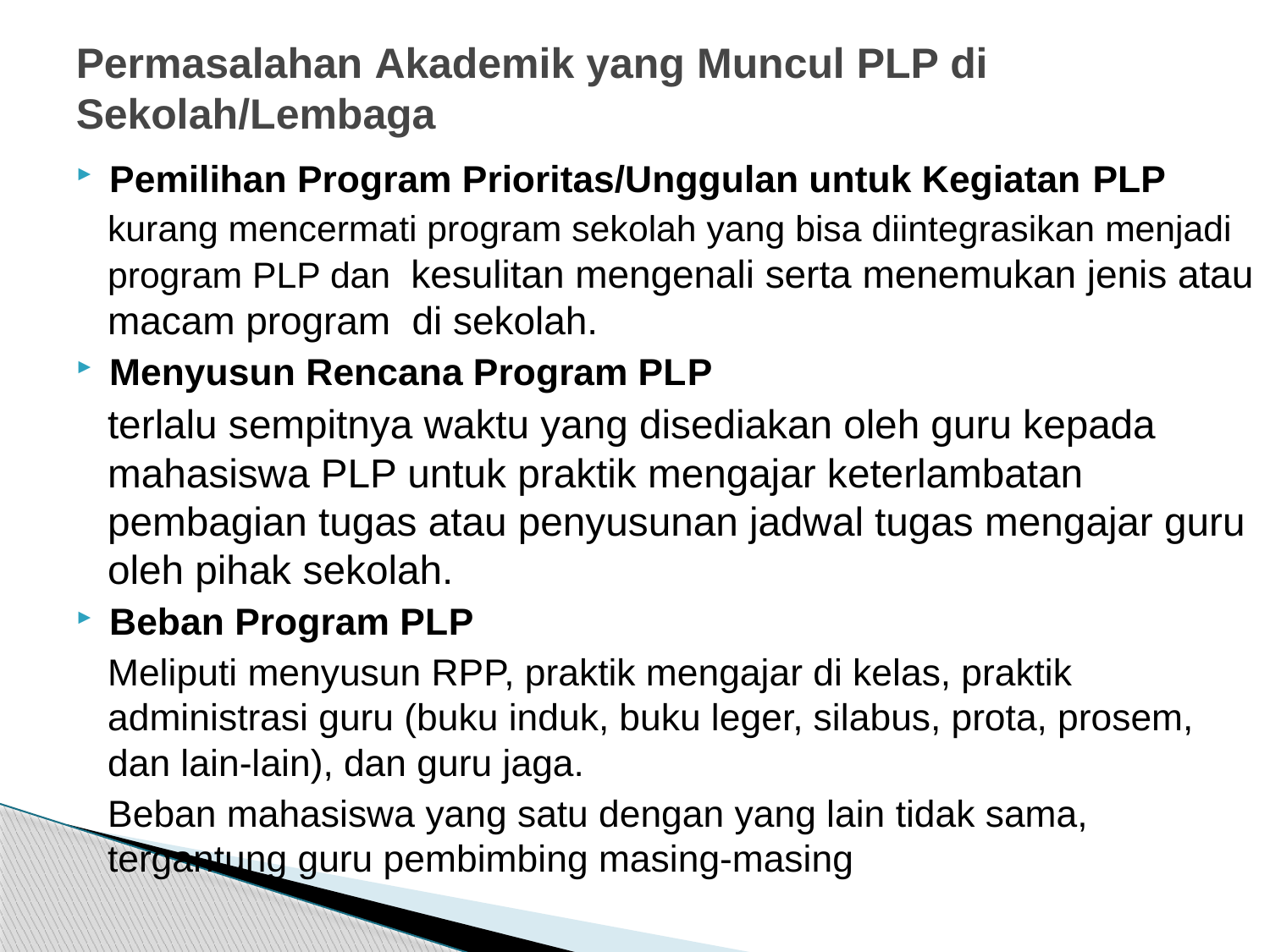

# Permasalahan Akademik yang Muncul PLP di Sekolah/Lembaga
Pemilihan Program Prioritas/Unggulan untuk Kegiatan PLP
kurang mencermati program sekolah yang bisa diintegrasikan menjadi program PLP dan  kesulitan mengenali serta menemukan jenis atau macam program  di sekolah.
Menyusun Rencana Program PLP
terlalu sempitnya waktu yang disediakan oleh guru kepada mahasiswa PLP untuk praktik mengajar keterlambatan pembagian tugas atau penyusunan jadwal tugas mengajar guru oleh pihak sekolah.
Beban Program PLP
Meliputi menyusun RPP, praktik mengajar di kelas, praktik administrasi guru (buku induk, buku leger, silabus, prota, prosem, dan lain-lain), dan guru jaga.
Beban mahasiswa yang satu dengan yang lain tidak sama, tergantung guru pembimbing masing-masing